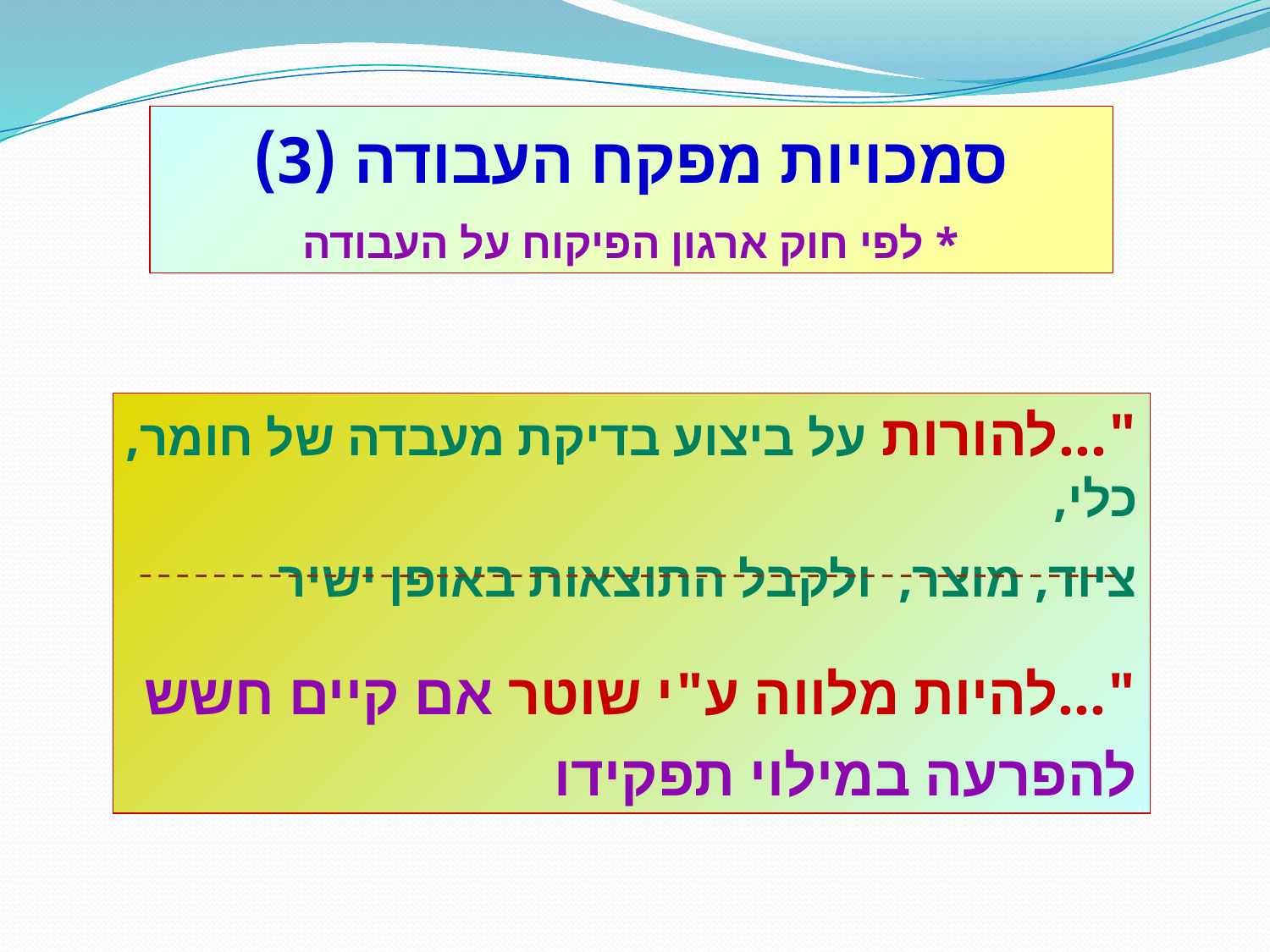

סמכויות מפקח העבודה (3)
* לפי חוק ארגון הפיקוח על העבודה
"...להורות על ביצוע בדיקת מעבדה של חומר, כלי,
ציוד, מוצר,  ולקבל התוצאות באופן ישיר
"...להיות מלווה ע"י שוטר אם קיים חשש להפרעה במילוי תפקידו